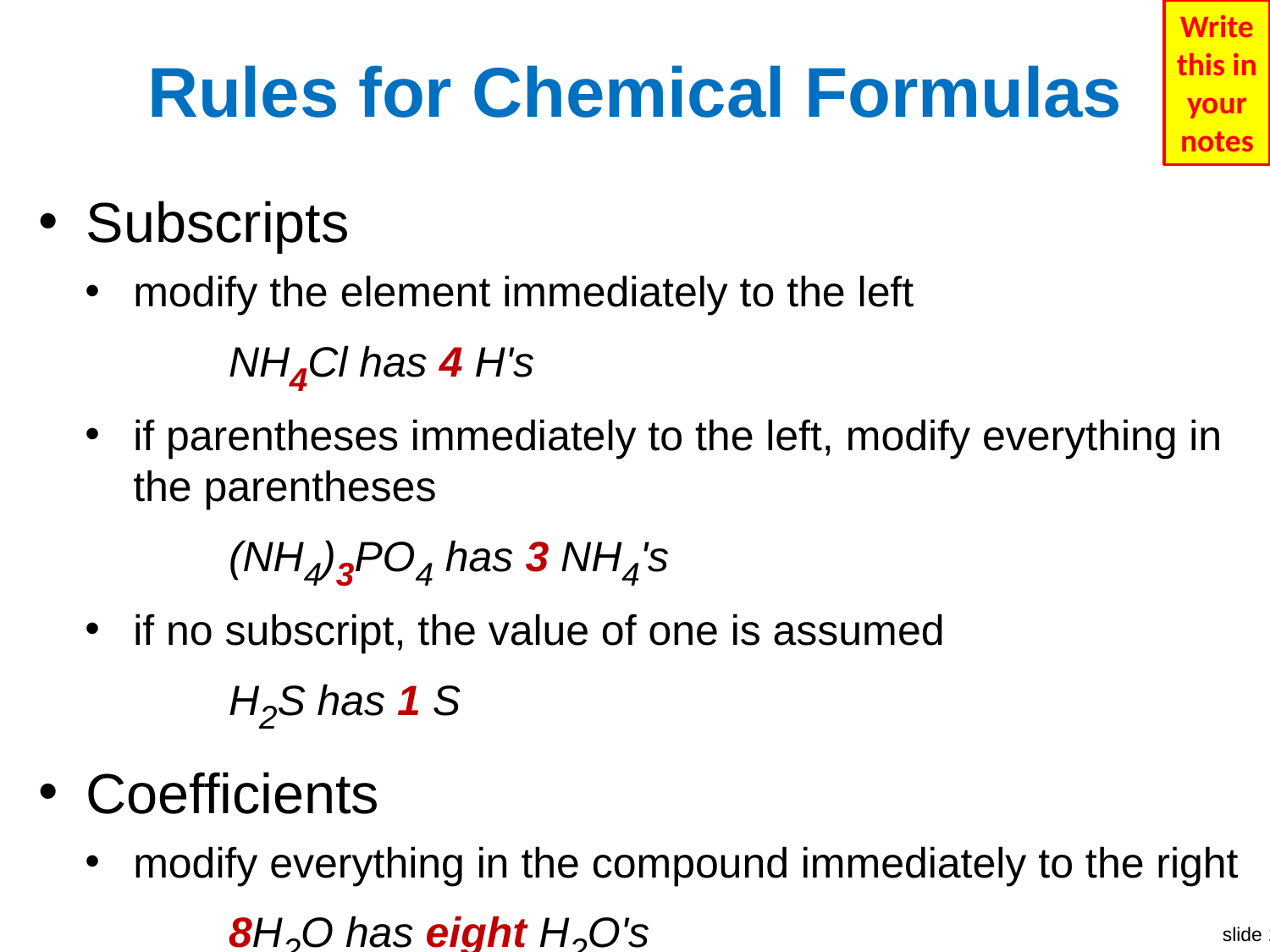

Write this in your notes
# Rules for Chemical Formulas
Subscripts
modify the element immediately to the left
NH4Cl has 4 H's
if parentheses immediately to the left, modify everything in the parentheses
(NH4)3PO4 has 3 NH4's
if no subscript, the value of one is assumed
H2S has 1 S
Coefficients
modify everything in the compound immediately to the right
8H2O has eight H2O's